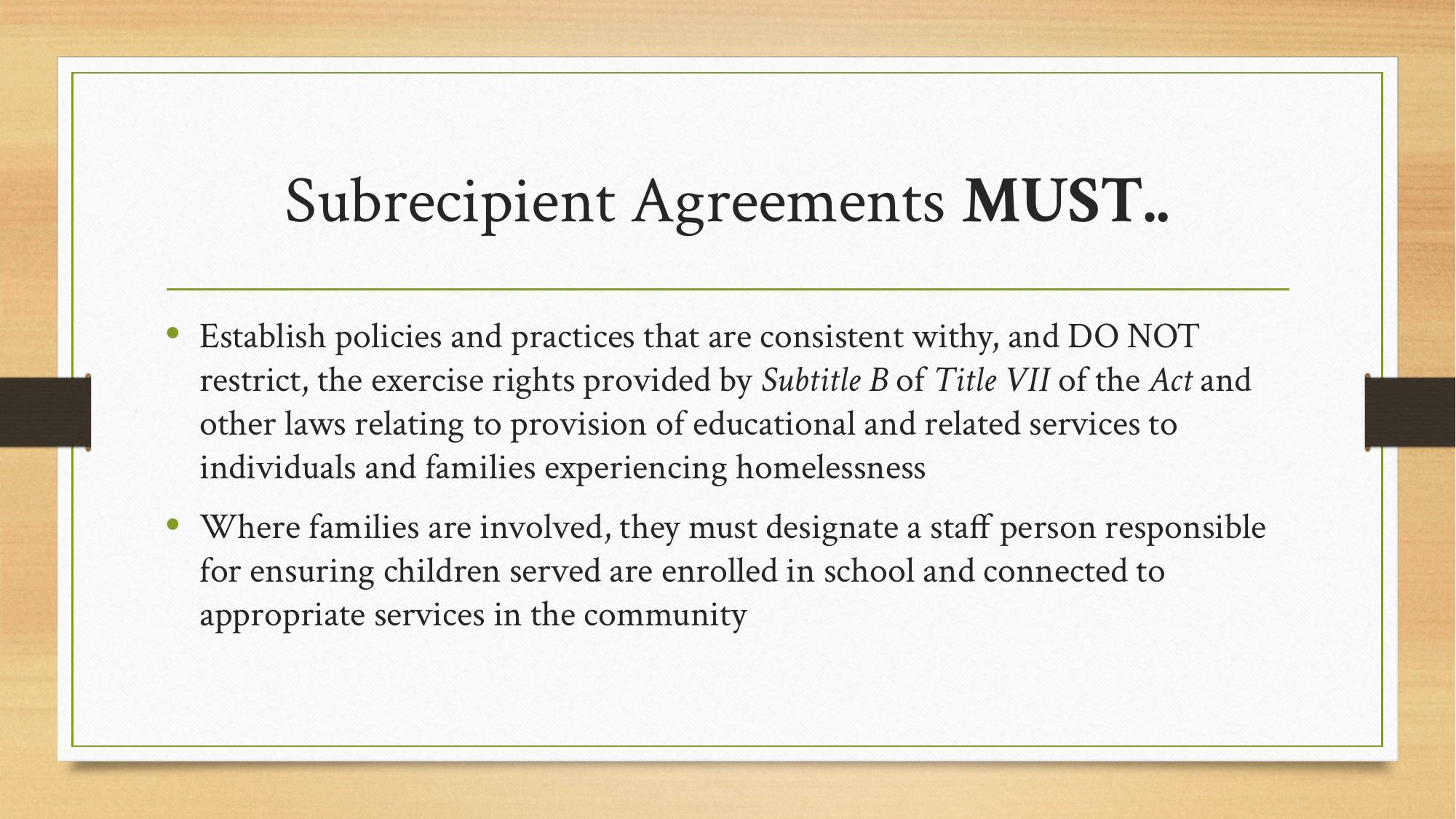

# Subrecipient Agreements MUST..
Establish policies and practices that are consistent withy, and DO NOT restrict, the exercise rights provided by Subtitle B of Title VII of the Act and other laws relating to provision of educational and related services to individuals and families experiencing homelessness
Where families are involved, they must designate a staff person responsible for ensuring children served are enrolled in school and connected to appropriate services in the community